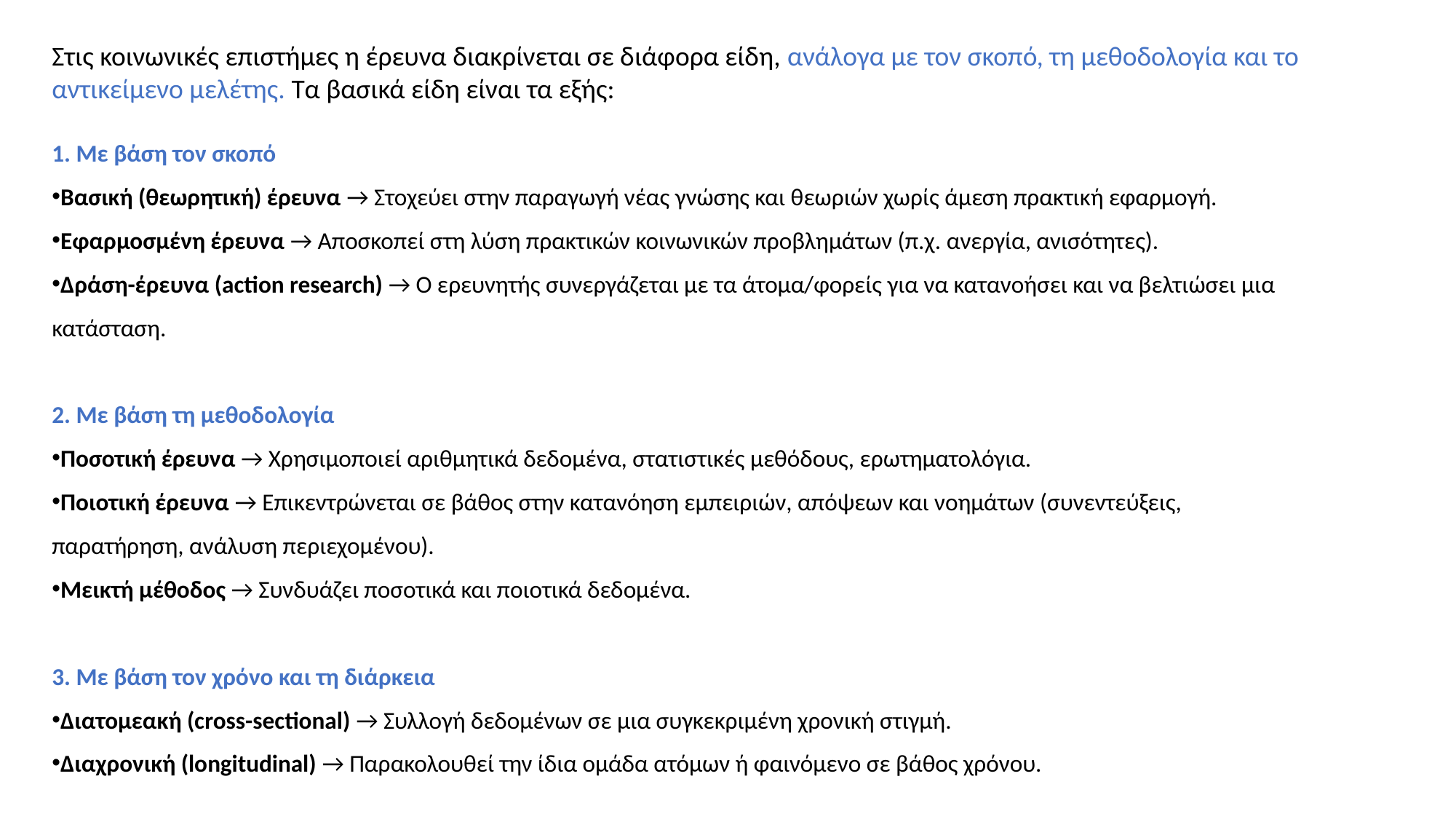

Στις κοινωνικές επιστήμες η έρευνα διακρίνεται σε διάφορα είδη, ανάλογα με τον σκοπό, τη μεθοδολογία και το αντικείμενο μελέτης. Τα βασικά είδη είναι τα εξής:
1. Με βάση τον σκοπό
Βασική (θεωρητική) έρευνα → Στοχεύει στην παραγωγή νέας γνώσης και θεωριών χωρίς άμεση πρακτική εφαρμογή.
Εφαρμοσμένη έρευνα → Αποσκοπεί στη λύση πρακτικών κοινωνικών προβλημάτων (π.χ. ανεργία, ανισότητες).
Δράση-έρευνα (action research) → Ο ερευνητής συνεργάζεται με τα άτομα/φορείς για να κατανοήσει και να βελτιώσει μια κατάσταση.

2. Με βάση τη μεθοδολογία
Ποσοτική έρευνα → Χρησιμοποιεί αριθμητικά δεδομένα, στατιστικές μεθόδους, ερωτηματολόγια.
Ποιοτική έρευνα → Επικεντρώνεται σε βάθος στην κατανόηση εμπειριών, απόψεων και νοημάτων (συνεντεύξεις, παρατήρηση, ανάλυση περιεχομένου).
Μεικτή μέθοδος → Συνδυάζει ποσοτικά και ποιοτικά δεδομένα.

3. Με βάση τον χρόνο και τη διάρκεια
Διατομεακή (cross-sectional) → Συλλογή δεδομένων σε μια συγκεκριμένη χρονική στιγμή.
Διαχρονική (longitudinal) → Παρακολουθεί την ίδια ομάδα ατόμων ή φαινόμενο σε βάθος χρόνου.